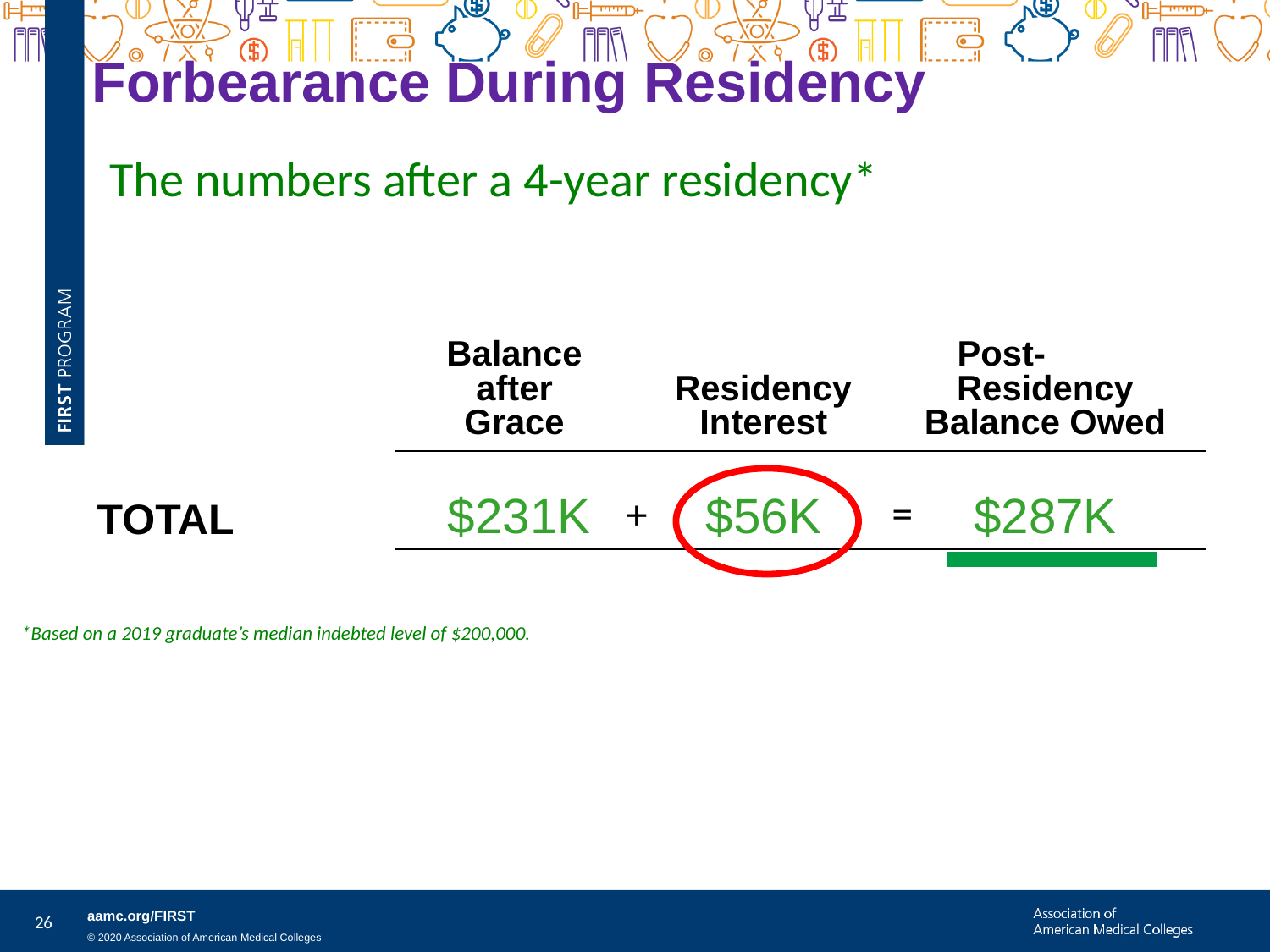

# Forbearance During Residency

The numbers after a 4-year residency*
|  | Balance after Grace | Residency Interest | Post- Residency Balance Owed |
| --- | --- | --- | --- |
| TOTAL | $231K | $56K | $287K |

=
+
  *Based on a 2019 graduate’s median indebted level of $200,000.